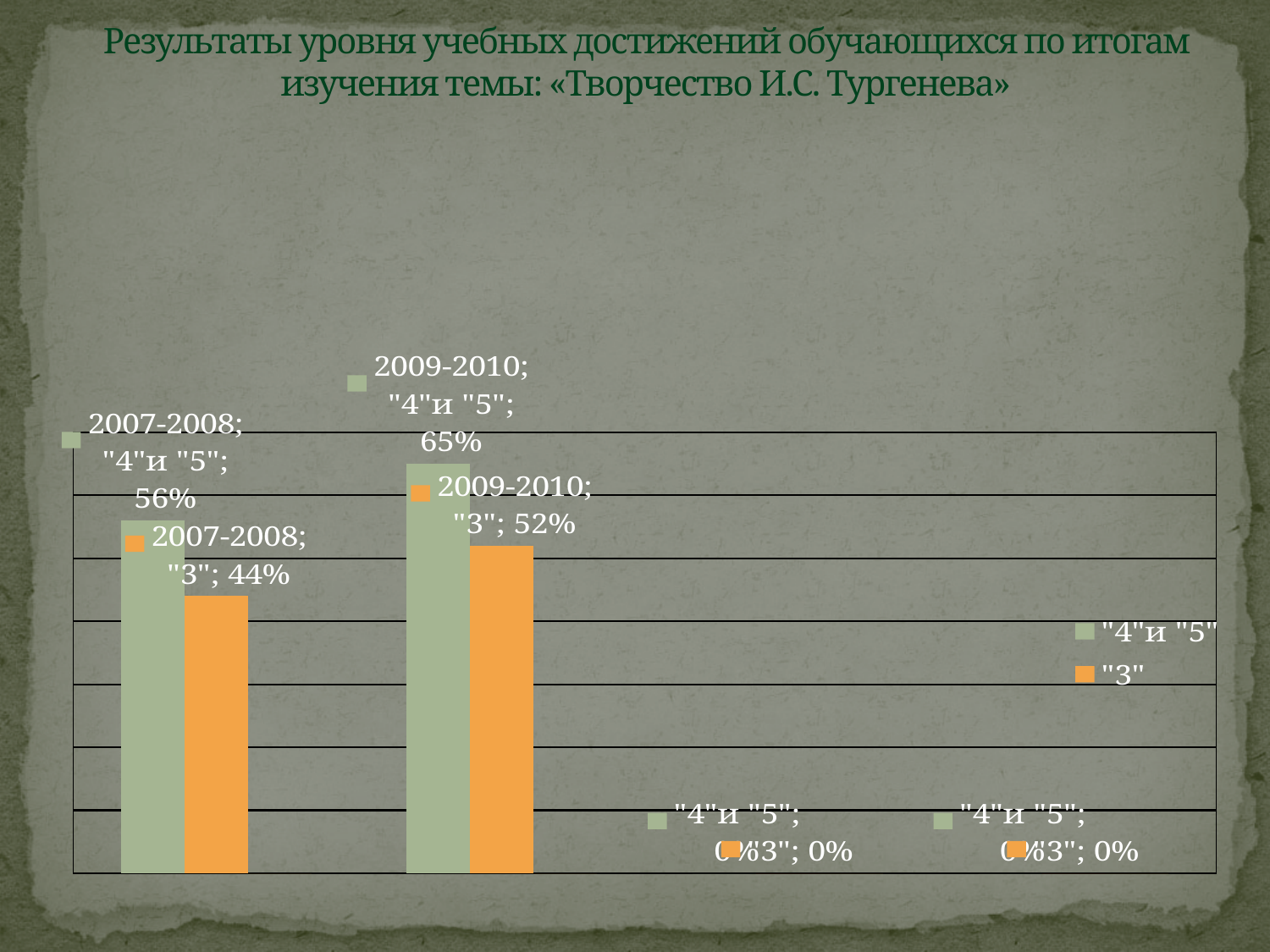

# Результаты уровня учебных достижений обучающихся по итогам изучения темы: «Творчество И.С. Тургенева»

### Chart

| Category | "4"и "5" | "3" | Столбец1 |
|---|---|---|---|
| 2007-2008 | 0.56 | 0.4400000000000002 | None |
| 2009-2010 | 0.6500000000000006 | 0.52 | None |